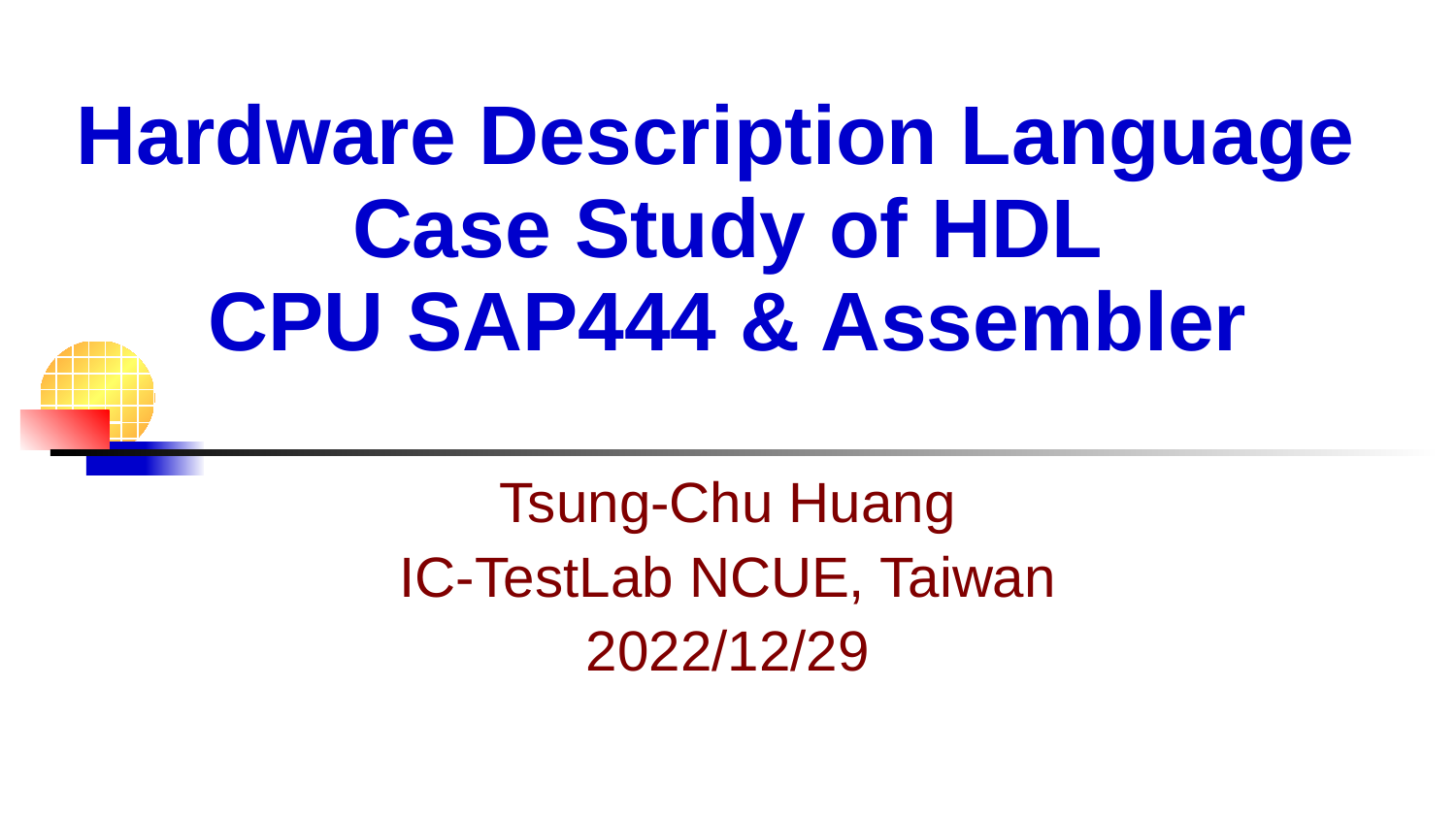

# Hardware Description Language Case Study of HDL CPU SAP444 & Assembler
Tsung-Chu Huang
IC-TestLab NCUE, Taiwan
2022/12/29